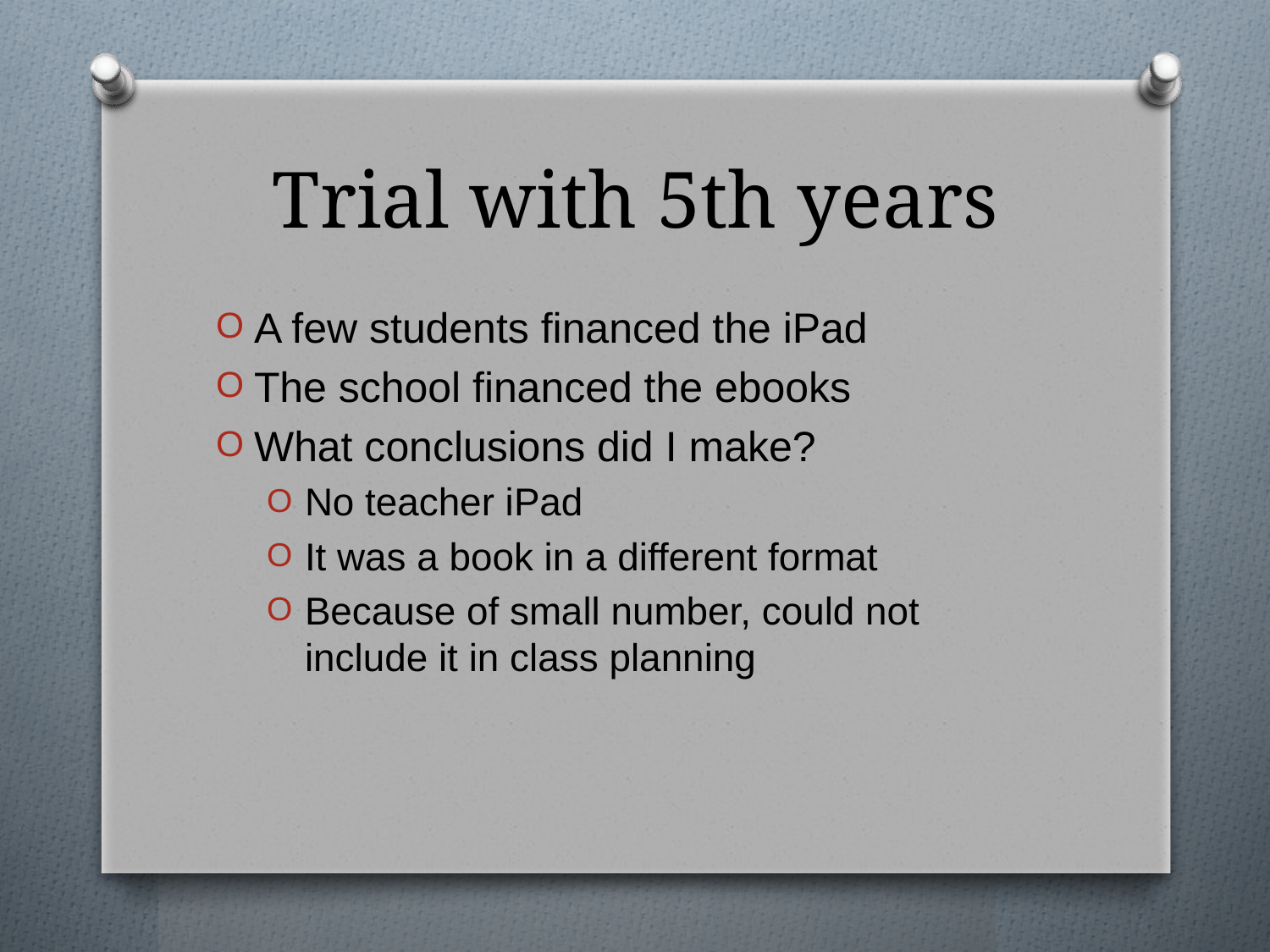

# Trial with 5th years
A few students financed the iPad
The school financed the ebooks
What conclusions did I make?
No teacher iPad
It was a book in a different format
Because of small number, could not include it in class planning